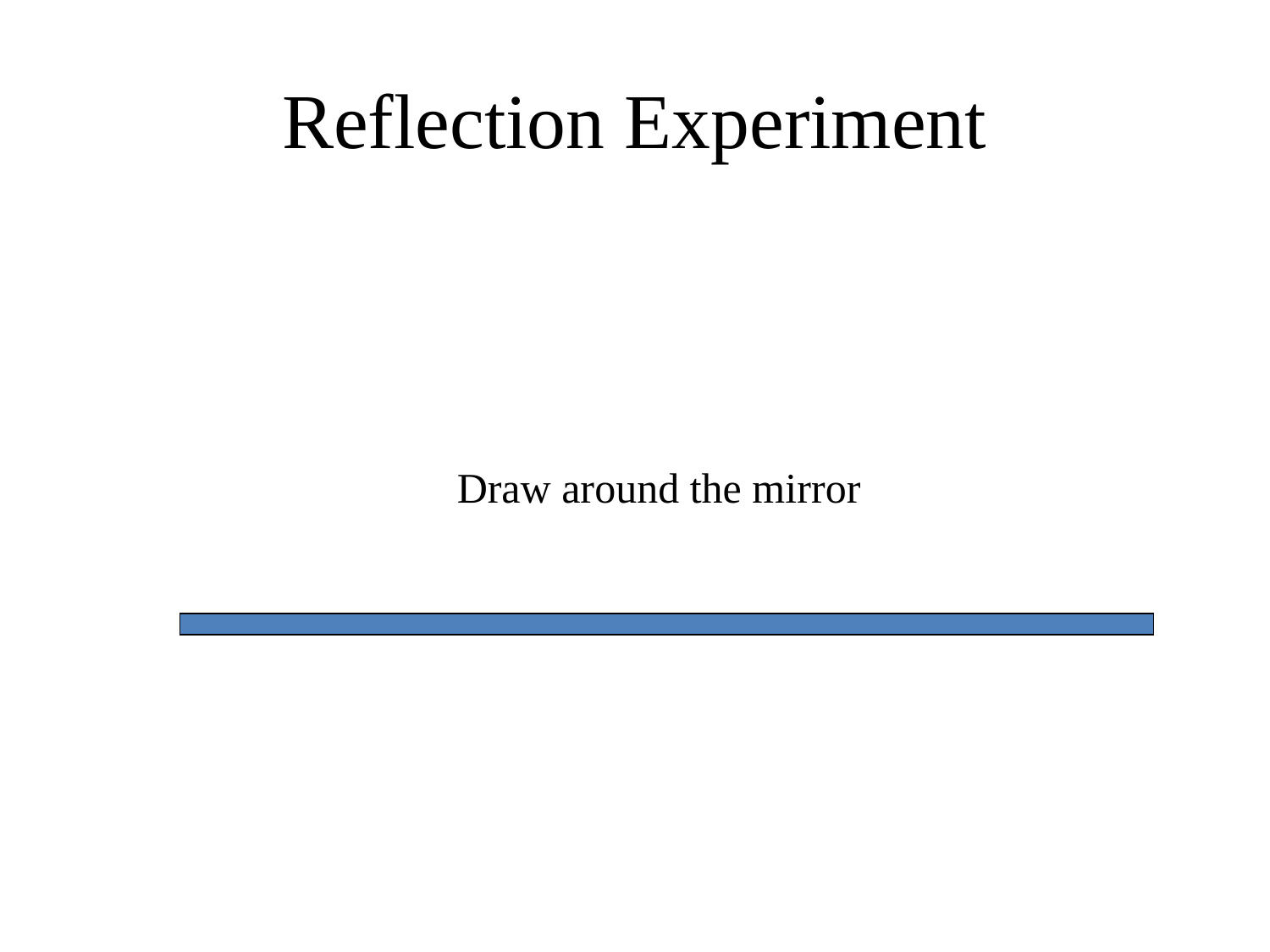

# Reflection Experiment
Draw around the mirror